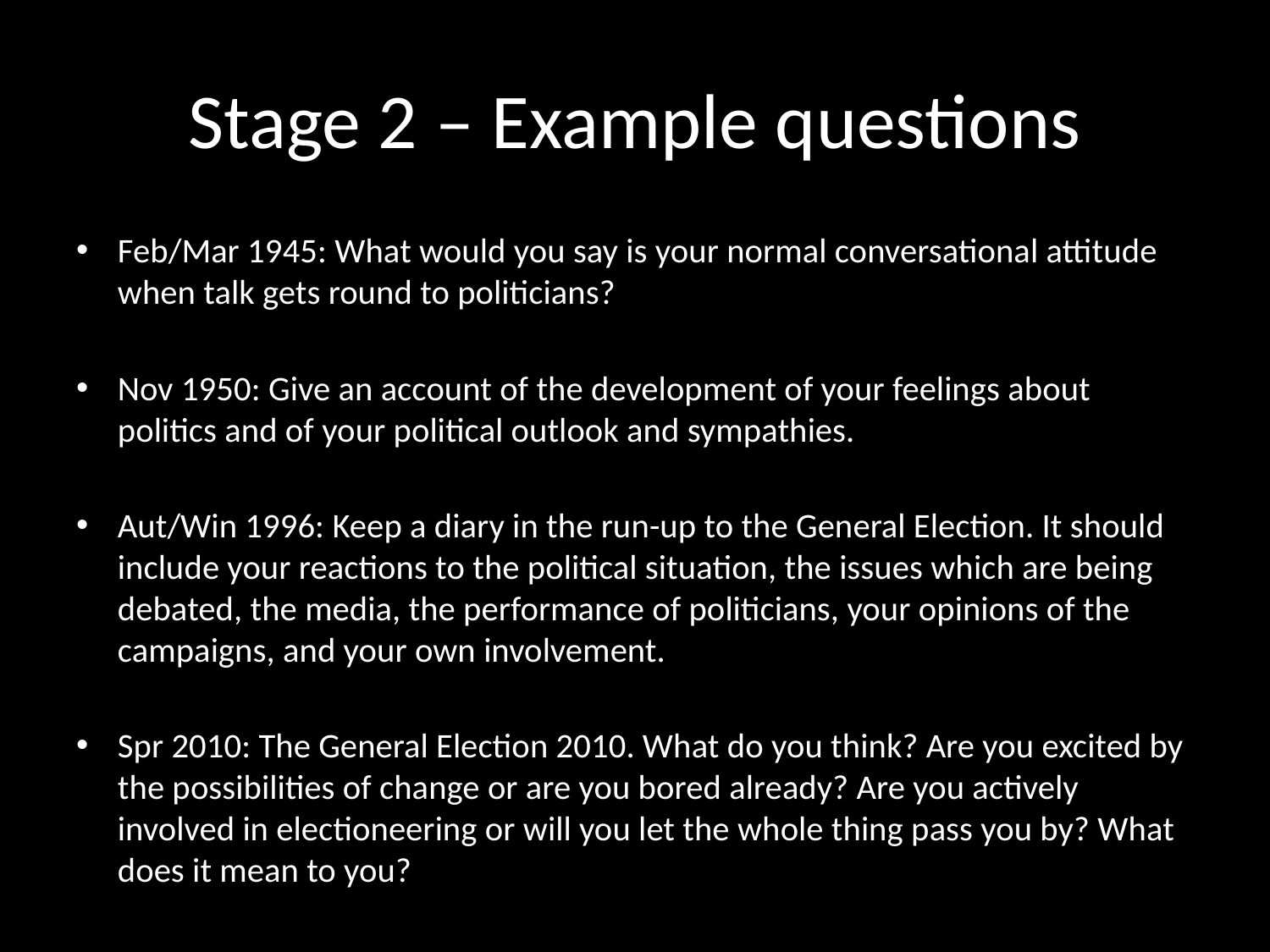

# Stage 2 – Example questions
Feb/Mar 1945: What would you say is your normal conversational attitude when talk gets round to politicians?

Nov 1950: Give an account of the development of your feelings about politics and of your political outlook and sympathies.

Aut/Win 1996: Keep a diary in the run-up to the General Election. It should include your reactions to the political situation, the issues which are being debated, the media, the performance of politicians, your opinions of the campaigns, and your own involvement.

Spr 2010: The General Election 2010. What do you think? Are you excited by the possibilities of change or are you bored already? Are you actively involved in electioneering or will you let the whole thing pass you by? What does it mean to you?